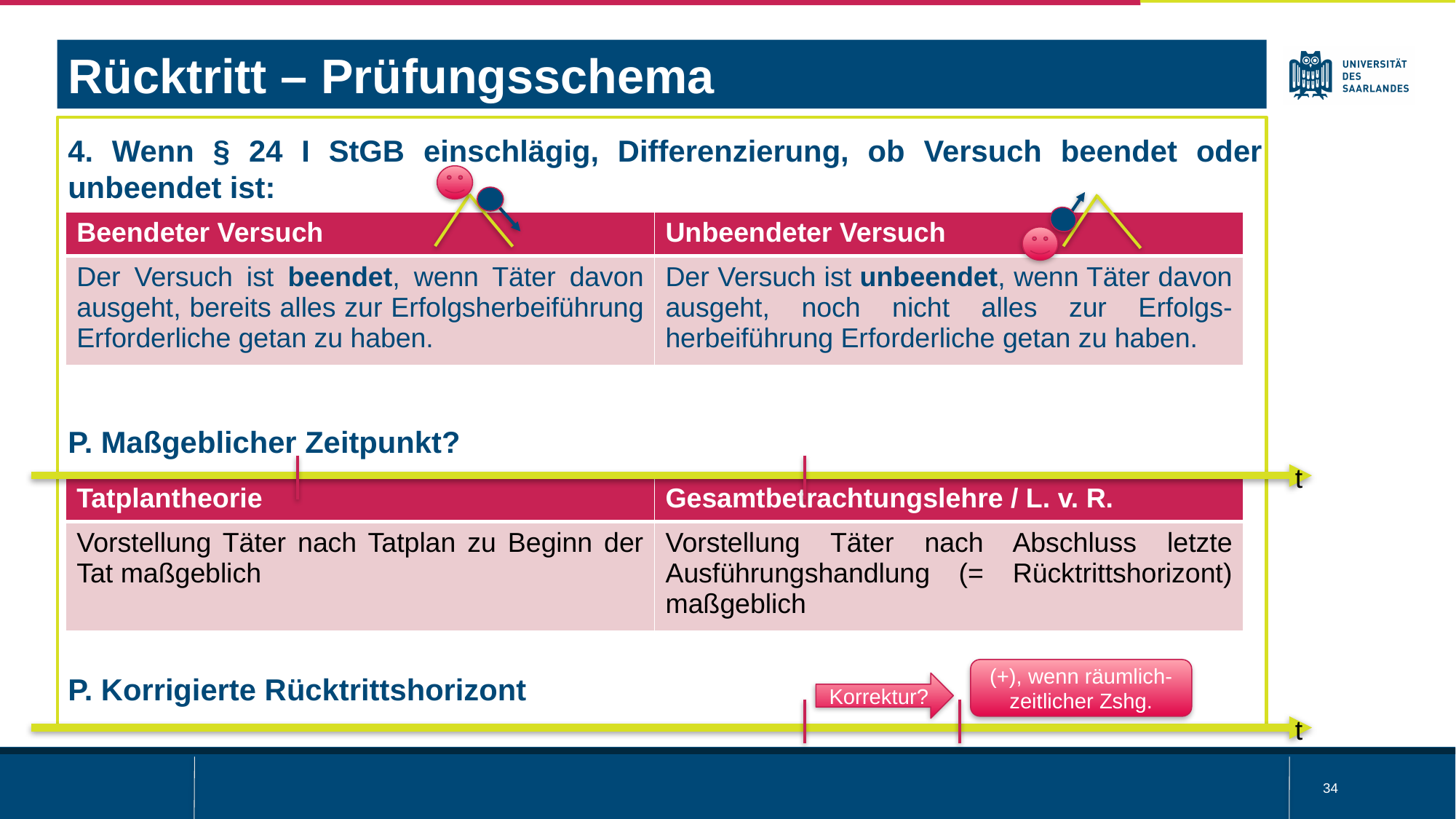

Rücktritt – Prüfungsschema

4. Wenn § 24 I StGB einschlägig, Differenzierung, ob Versuch beendet oder unbeendet ist:

P. Maßgeblicher Zeitpunkt?

P. Korrigierte Rücktrittshorizont

| Beendeter Versuch | Unbeendeter Versuch |
| --- | --- |
| Der Versuch ist beendet, wenn Täter davon ausgeht, bereits alles zur Erfolgsherbeiführung Erforderliche getan zu haben. | Der Versuch ist unbeendet, wenn Täter davon ausgeht, noch nicht alles zur Erfolgs-herbeiführung Erforderliche getan zu haben. |

t
| Tatplantheorie | Gesamtbetrachtungslehre / L. v. R. |
| --- | --- |
| Vorstellung Täter nach Tatplan zu Beginn der Tat maßgeblich | Vorstellung Täter nach Abschluss letzte Ausführungshandlung (= Rücktrittshorizont) maßgeblich |
(+), wenn räumlich-zeitlicher Zshg.
Korrektur?
t
34